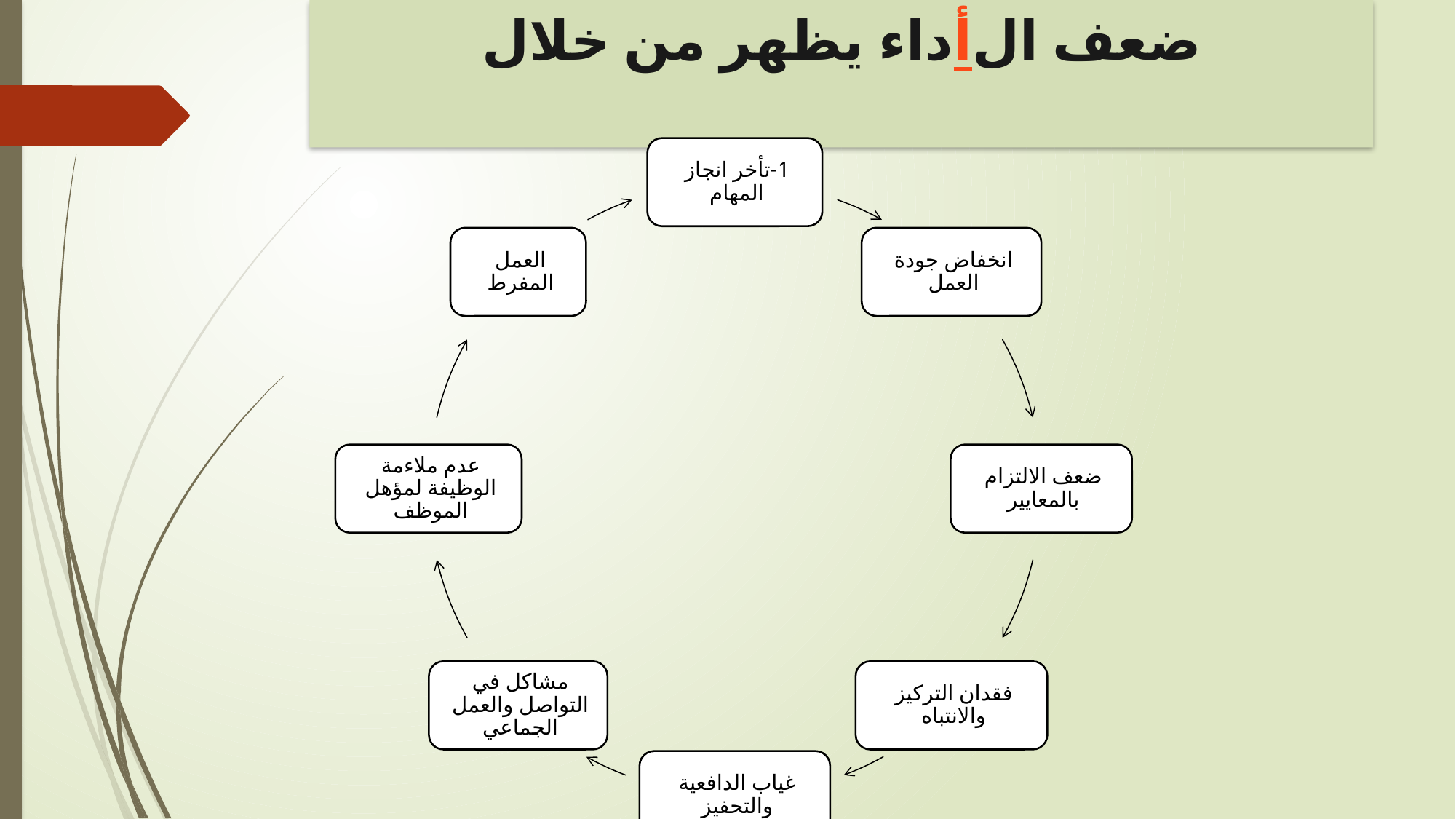

# ضعف الأداء يظهر من خلال
1-تأخر انجاز المهام
انخفاض جودة العمل
ضعف الالتزام بالمعايير
فقدان التركيز والانتباه
غياب الدافعية والتحفيز
مشاكل في التواصل والعمل الجماعي
عدم ملاءمة الوظيفة لمؤهل الموظف
العمل المفرط